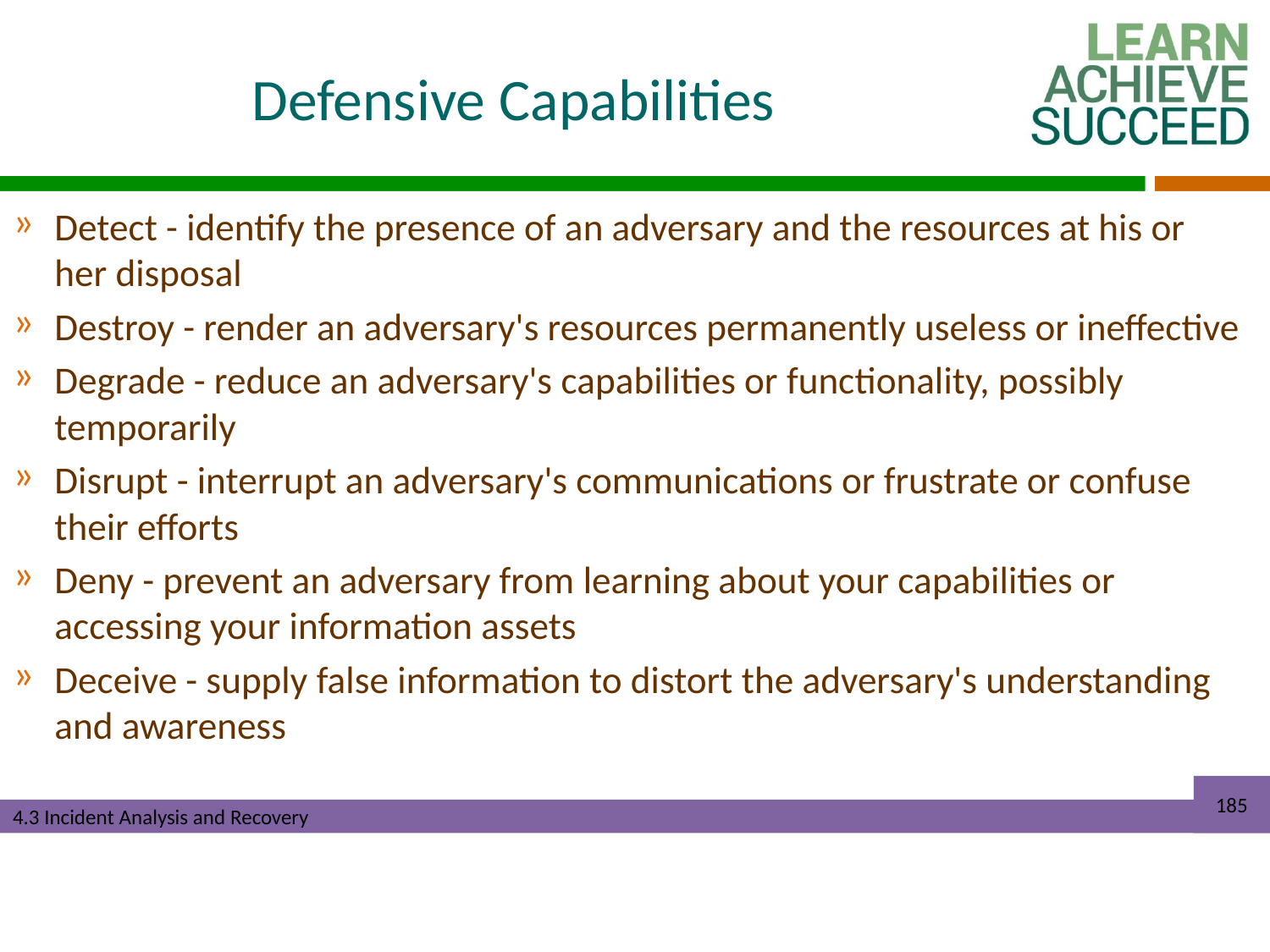

# Defensive Capabilities
Detect - identify the presence of an adversary and the resources at his or her disposal
Destroy - render an adversary's resources permanently useless or ineffective
Degrade - reduce an adversary's capabilities or functionality, possibly temporarily
Disrupt - interrupt an adversary's communications or frustrate or confuse their efforts
Deny - prevent an adversary from learning about your capabilities or accessing your information assets
Deceive - supply false information to distort the adversary's understanding and awareness

185
4.3 Incident Analysis and Recovery